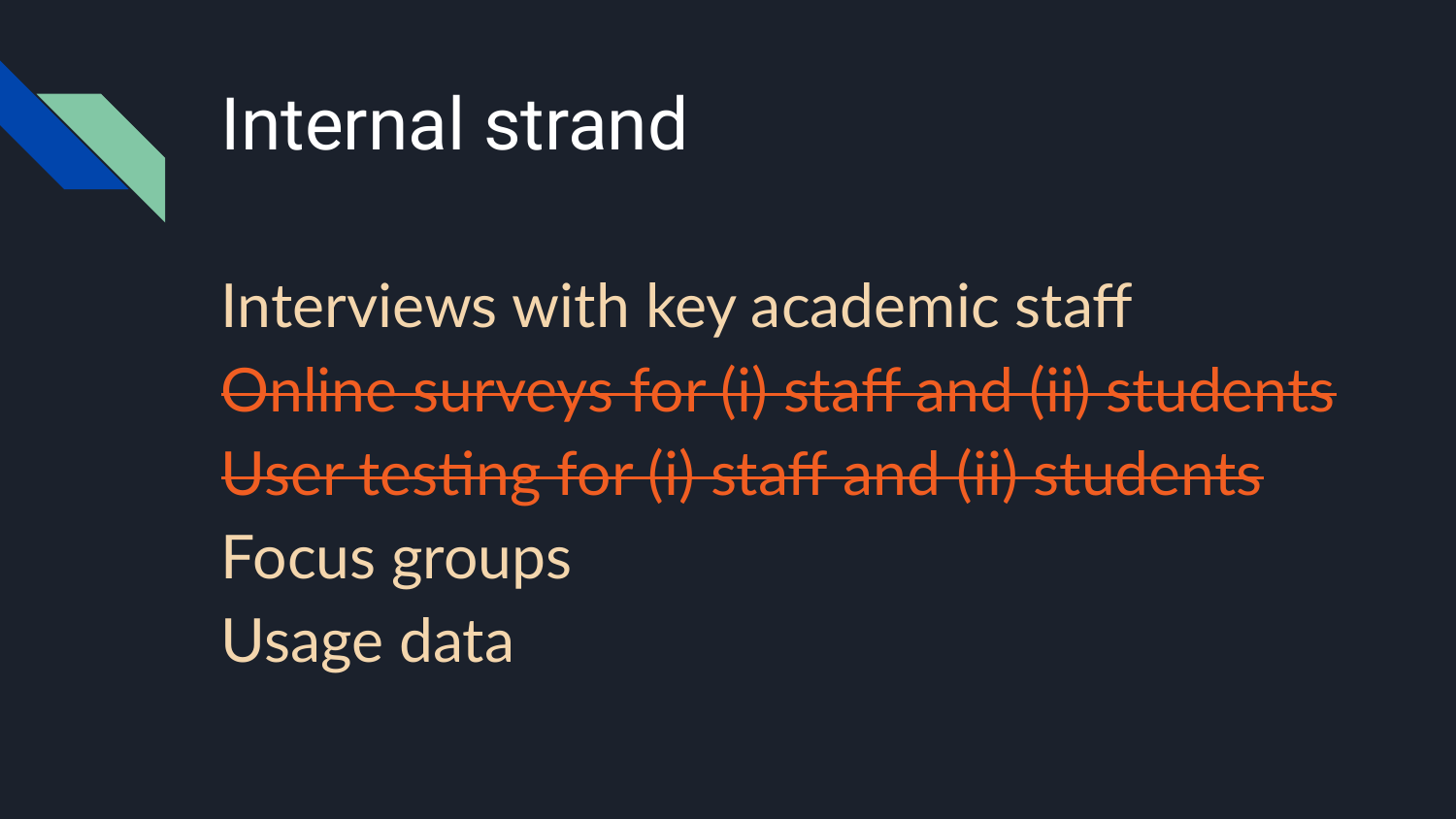

# Internal strand
Interviews with key academic staff
Online surveys for (i) staff and (ii) students
User testing for (i) staff and (ii) students
Focus groups
Usage data